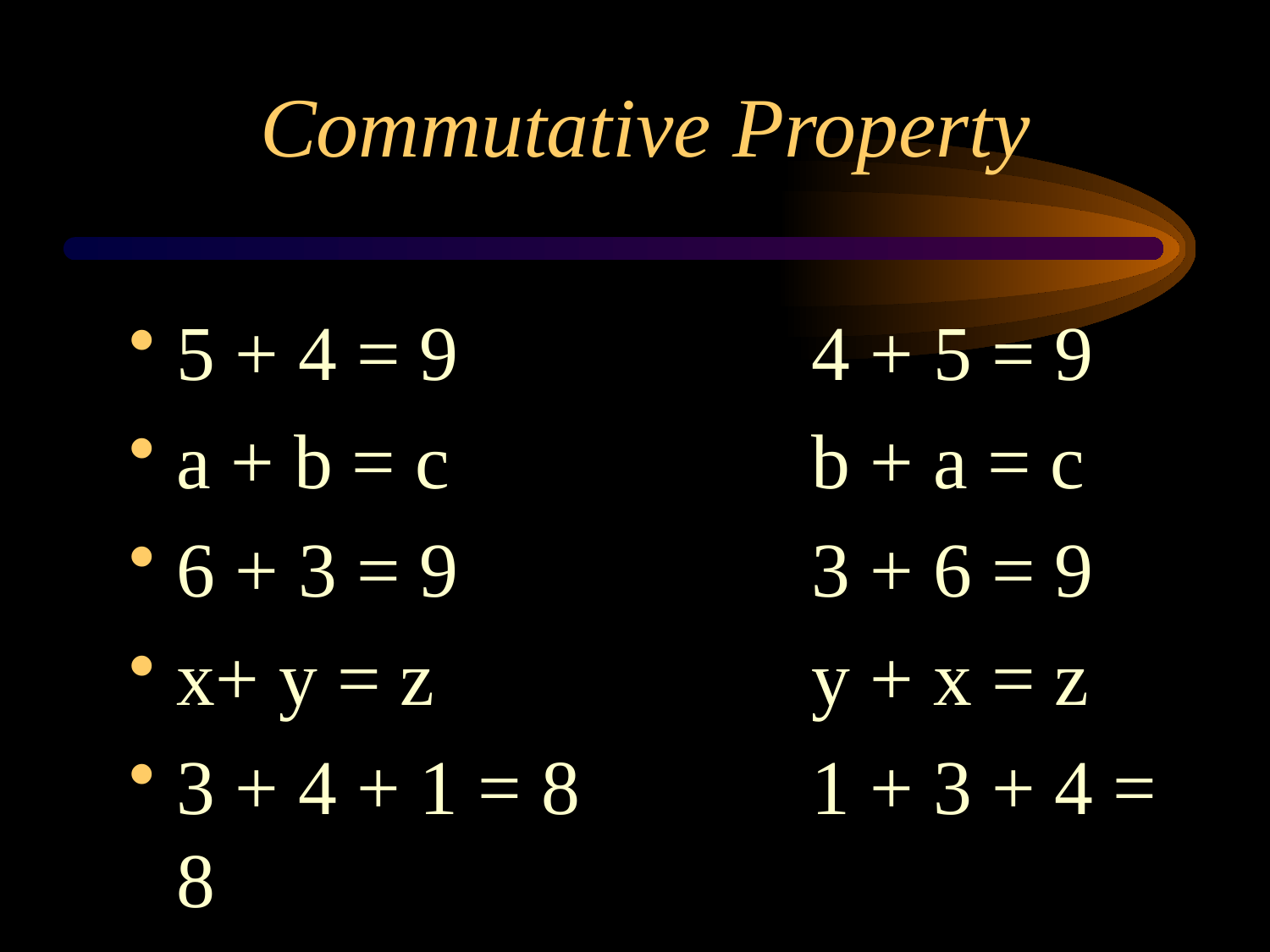

# Commutative Property
5 + 4 = 9			4 + 5 = 9
a + b = c			b + a = c
6 + 3 = 9			3 + 6 = 9
x+ y = z			y + x = z
3 + 4 + 1 = 8		1 + 3 + 4 = 8